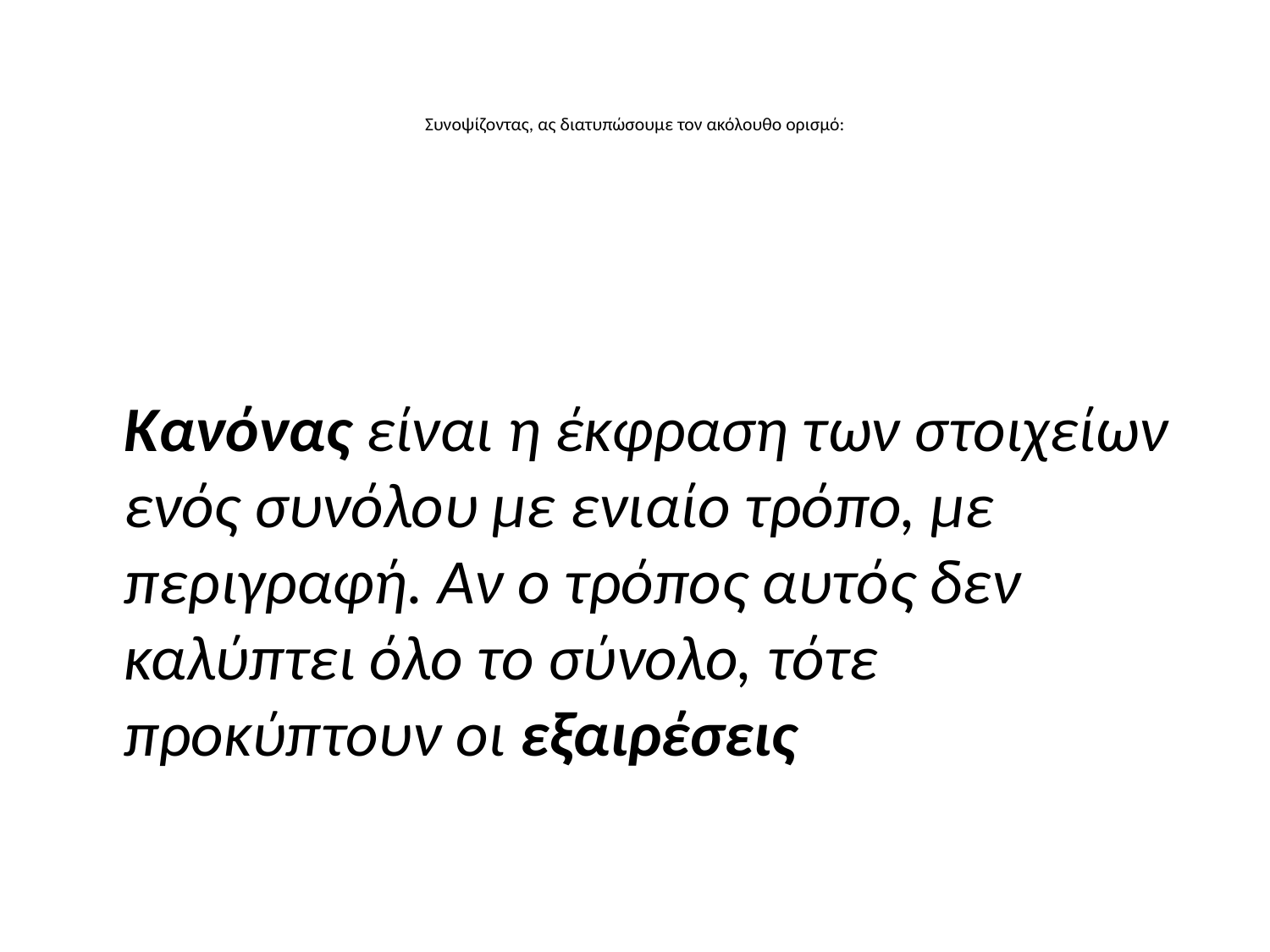

# Συνοψίζοντας, ας διατυπώσουμε τον ακόλουθο ορισμό:

	Κανόνας είναι η έκφραση των στοιχείων ενός συνόλου με ενιαίο τρόπο, με περιγραφή. Αν ο τρόπος αυτός δεν καλύπτει όλο το σύνολο, τότε προκύπτουν οι εξαιρέσεις